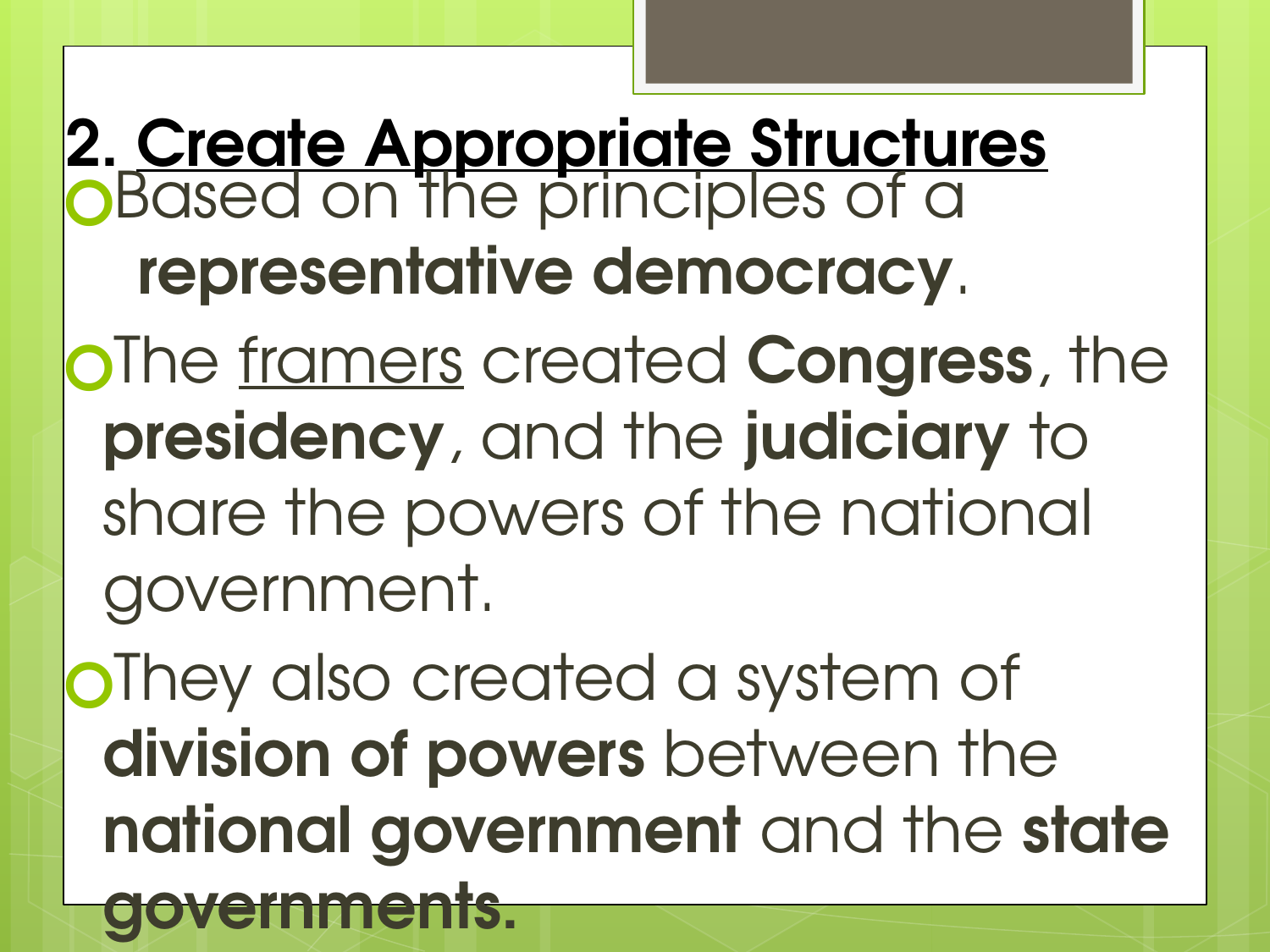

# 2. Create Appropriate Structures
Based on the principles of a                   representative democracy.
The framers created Congress, the presidency, and the judiciary to share the powers of the national government.
They also created a system of     division of powers between the national government and the state governments.